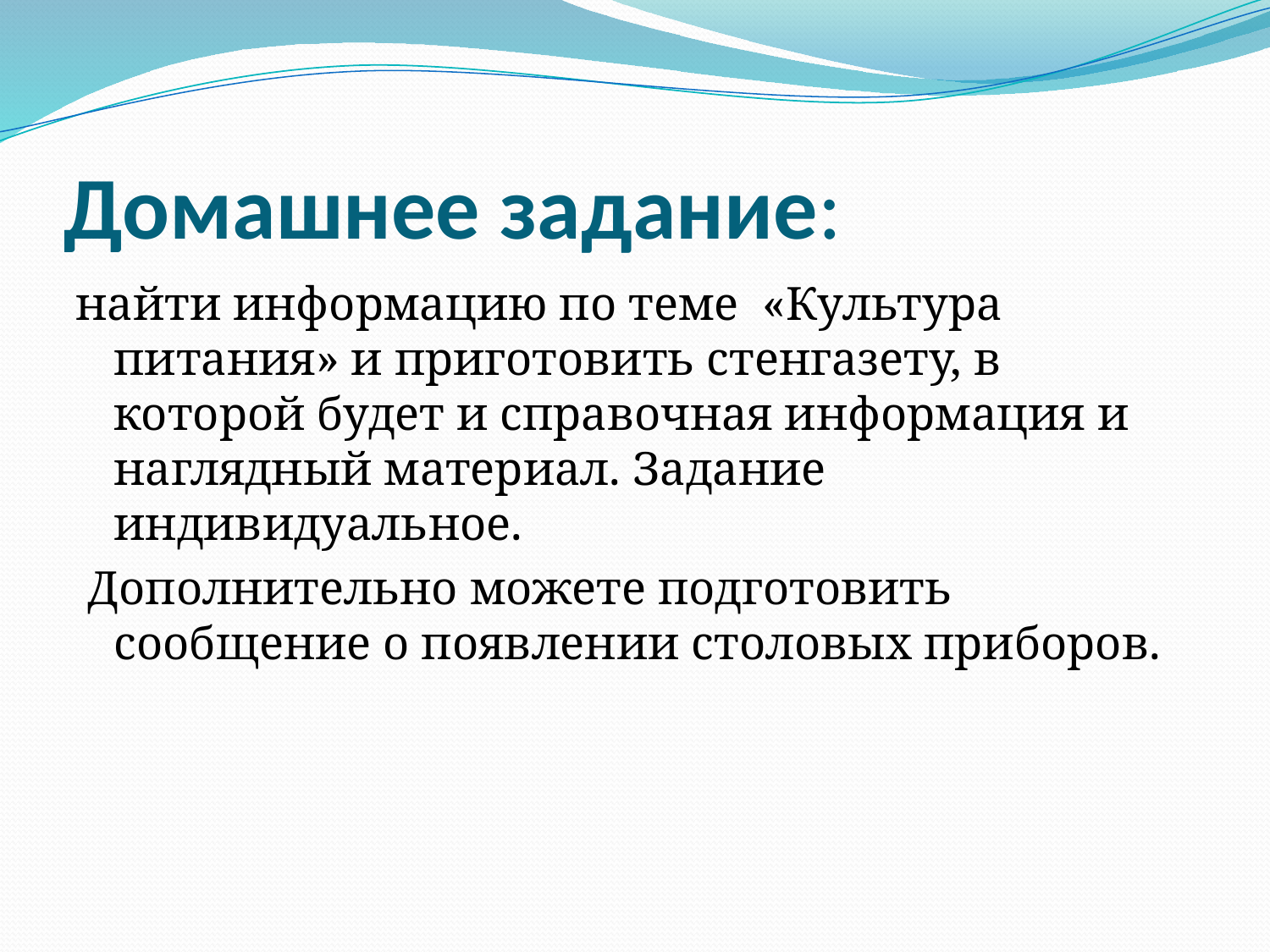

# Домашнее задание:
найти информацию по теме  «Культура питания» и приготовить стенгазету, в которой будет и справочная информация и наглядный материал. Задание индивидуальное.
 Дополнительно можете подготовить сообщение о появлении столовых приборов.